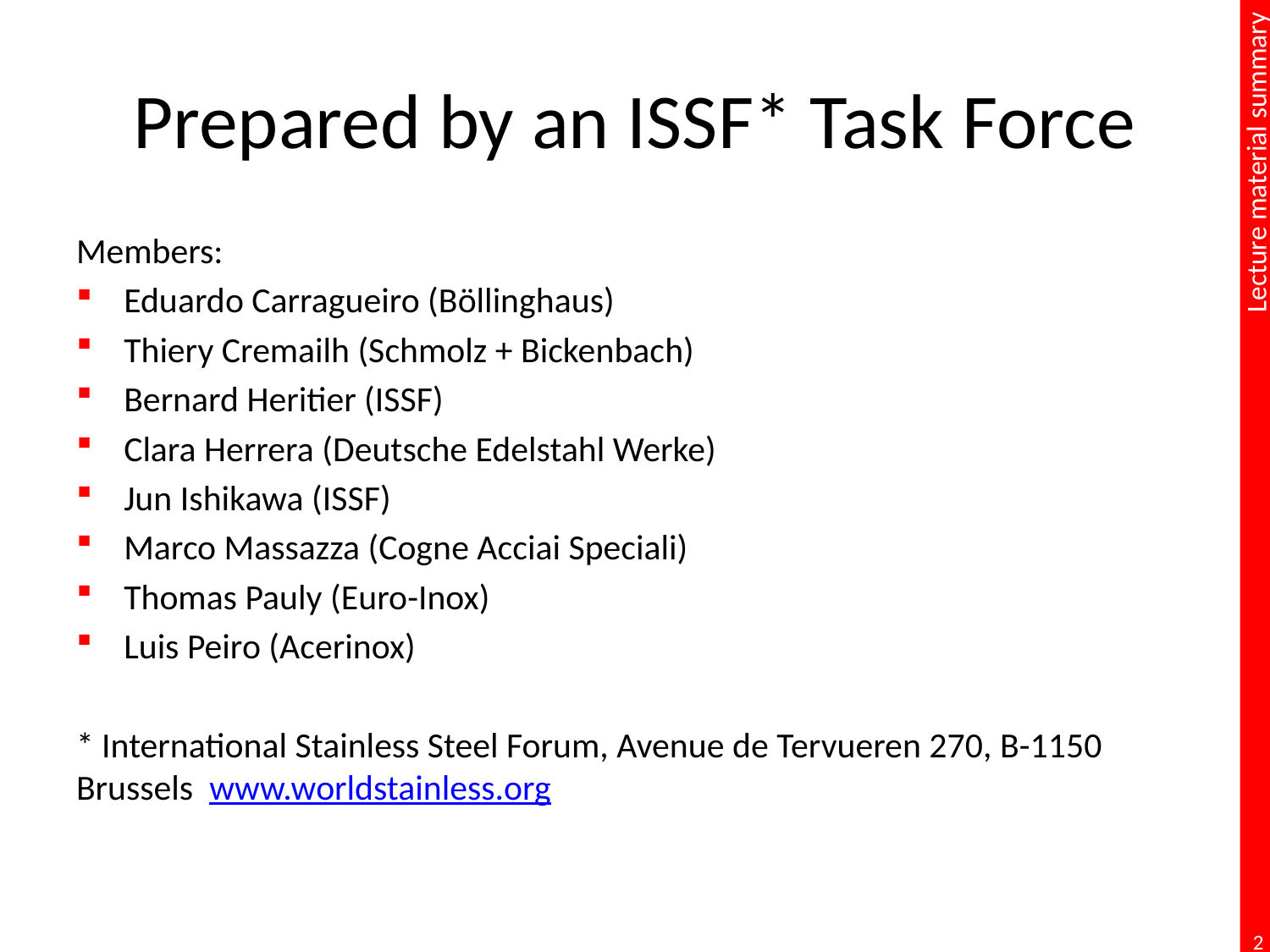

# Prepared by an ISSF* Task Force
Members:
Eduardo Carragueiro (Böllinghaus)
Thiery Cremailh (Schmolz + Bickenbach)
Bernard Heritier (ISSF)
Clara Herrera (Deutsche Edelstahl Werke)
Jun Ishikawa (ISSF)
Marco Massazza (Cogne Acciai Speciali)
Thomas Pauly (Euro-Inox)
Luis Peiro (Acerinox)

* International Stainless Steel Forum, Avenue de Tervueren 270, B-1150 Brussels  www.worldstainless.org
2